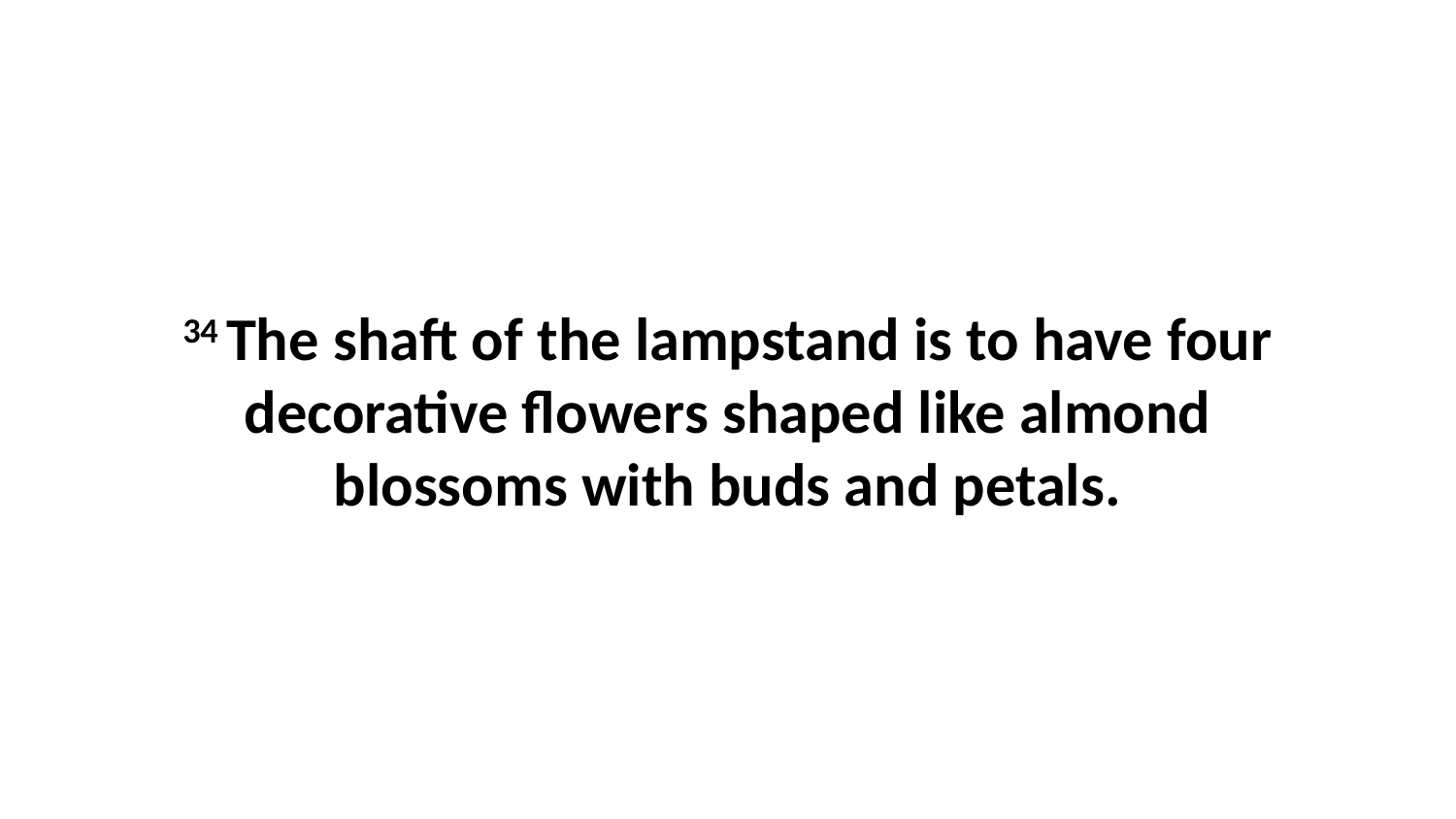

34 The shaft of the lampstand is to have four decorative flowers shaped like almond blossoms with buds and petals.